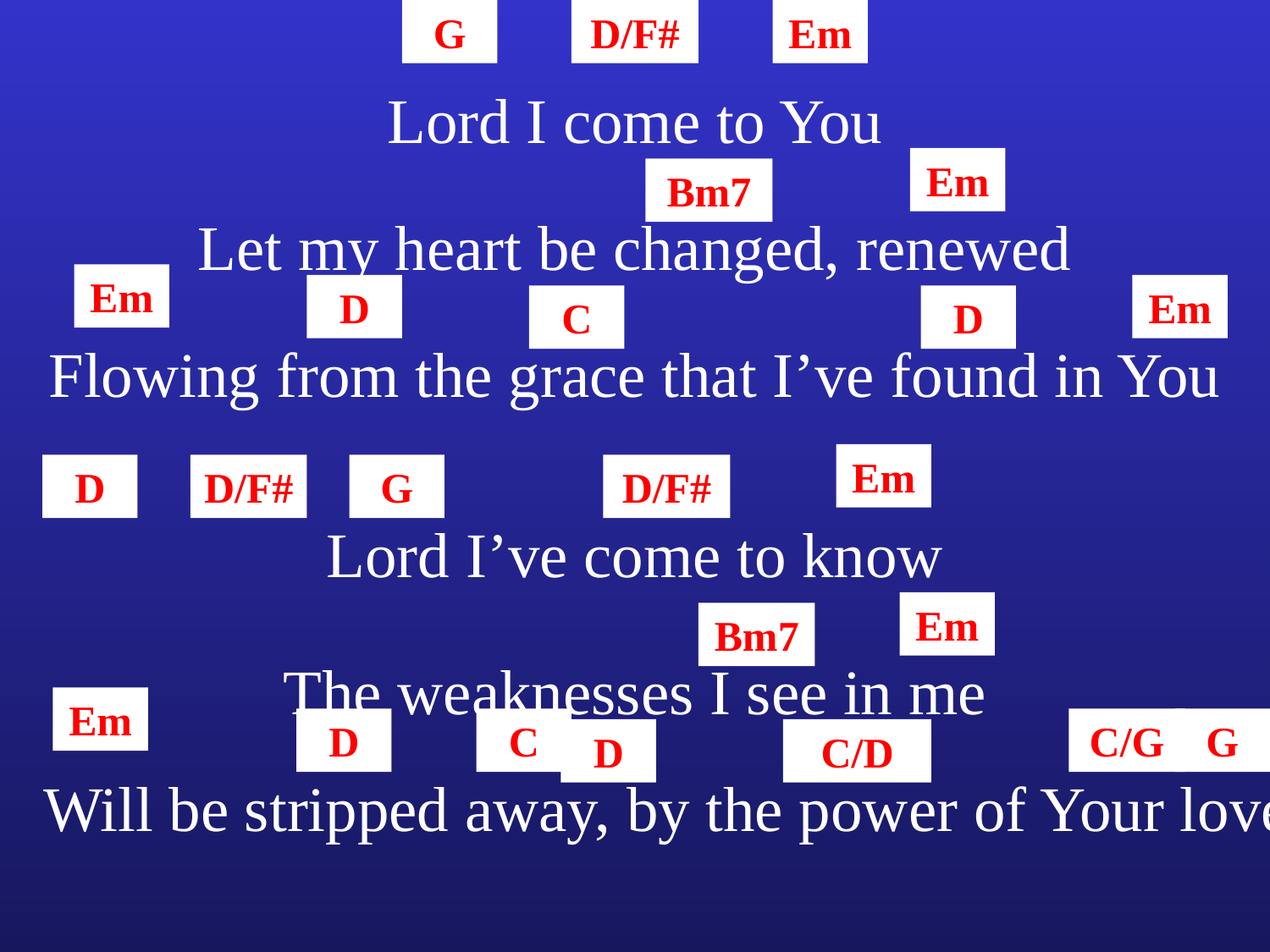

G
D/F#
Em
Lord I come to You
Em
Bm7
Let my heart be changed, renewed
Em
D
Em
C
D
Flowing from the grace that I’ve found in You
Em
D
D/F#
G
D/F#
Lord I’ve come to know
Em
Bm7
The weaknesses I see in me
Em
D
C
C/G
G
D
C/D
Will be stripped away, by the power of Your love